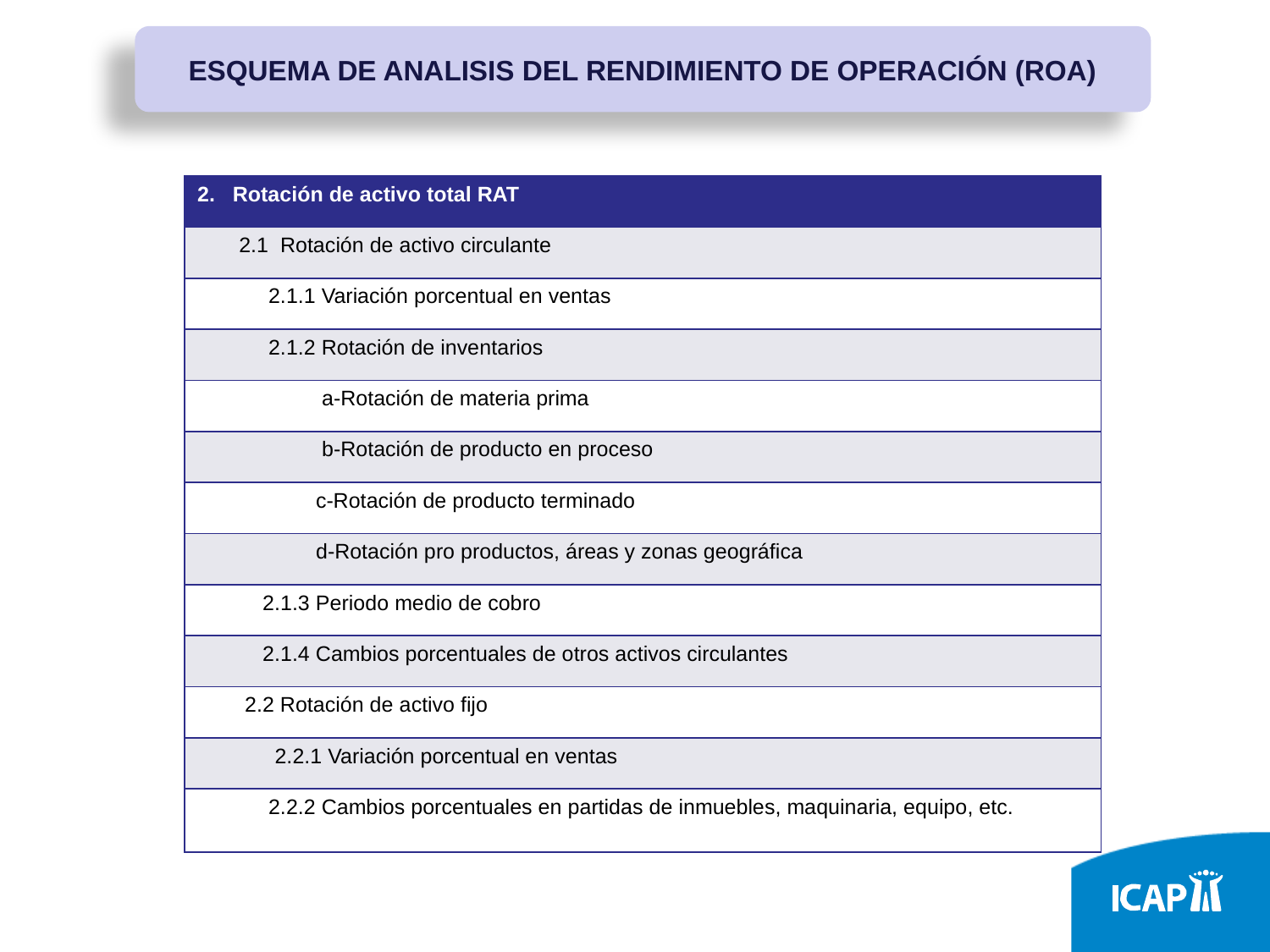

ESQUEMA DE ANALISIS DEL RENDIMIENTO DE OPERACIÓN (ROA)
| 2. Rotación de activo total RAT |
| --- |
| 2.1 Rotación de activo circulante |
| 2.1.1 Variación porcentual en ventas |
| 2.1.2 Rotación de inventarios |
| a-Rotación de materia prima |
| b-Rotación de producto en proceso |
| c-Rotación de producto terminado |
| d-Rotación pro productos, áreas y zonas geográfica |
| 2.1.3 Periodo medio de cobro |
| 2.1.4 Cambios porcentuales de otros activos circulantes |
| 2.2 Rotación de activo fijo |
| 2.2.1 Variación porcentual en ventas |
| 2.2.2 Cambios porcentuales en partidas de inmuebles, maquinaria, equipo, etc. |